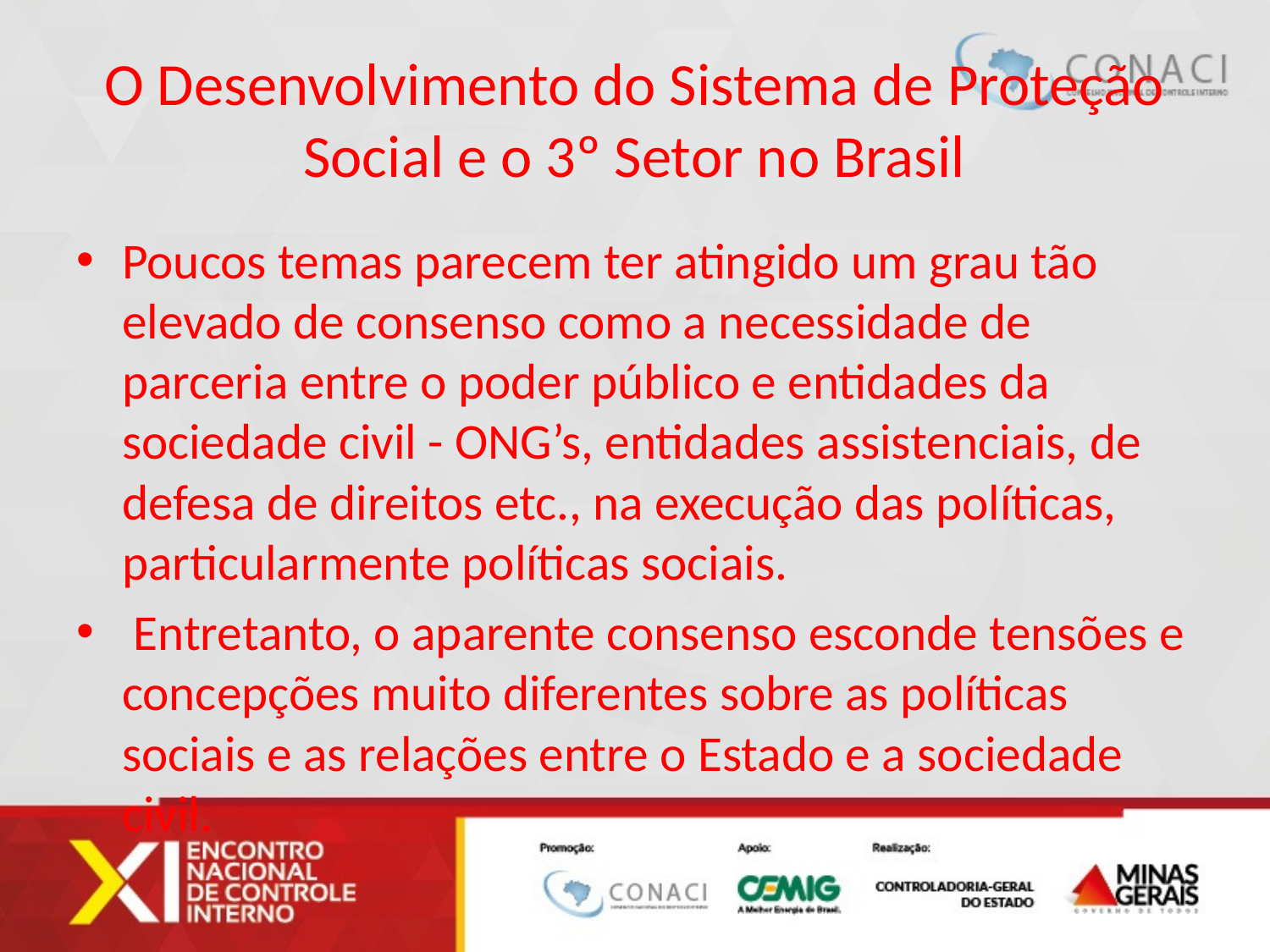

# O Desenvolvimento do Sistema de Proteção Social e o 3º Setor no Brasil
Poucos temas parecem ter atingido um grau tão elevado de consenso como a necessidade de parceria entre o poder público e entidades da sociedade civil - ONG’s, entidades assistenciais, de defesa de direitos etc., na execução das políticas, particularmente políticas sociais.
 Entretanto, o aparente consenso esconde tensões e concepções muito diferentes sobre as políticas sociais e as relações entre o Estado e a sociedade civil.